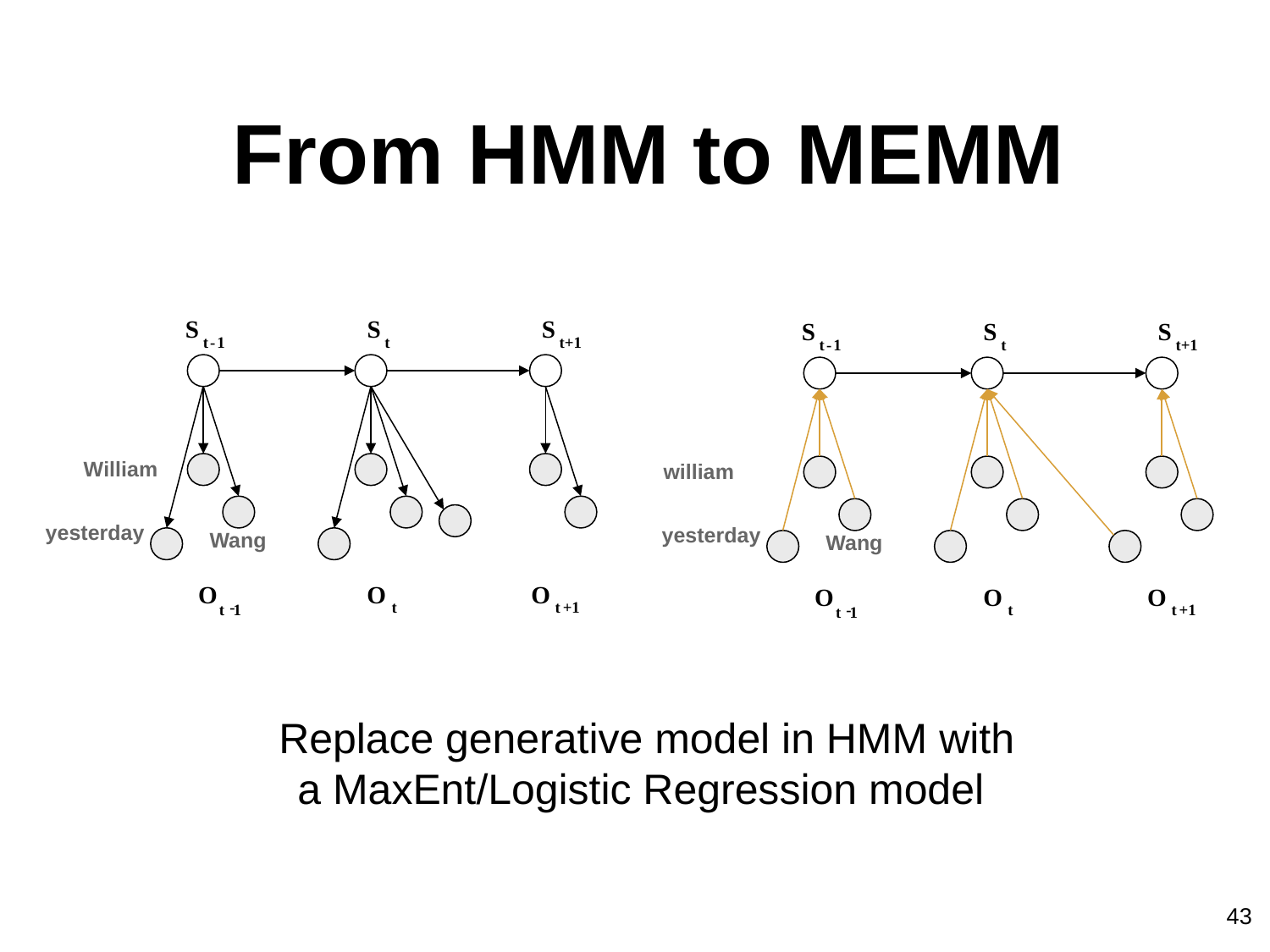

# From HMM to MEMM

S
S
S
S
S
S
t
-
1
t
t+1
t
-
1
t
t+1

William
william

yesterday
yesterday
Wang
Wang

O
O
O
O
O
O
t
-
t
+1
t
-
t
+1
t
1
t
1
Replace generative model in HMM with a MaxEnt/Logistic Regression model
43